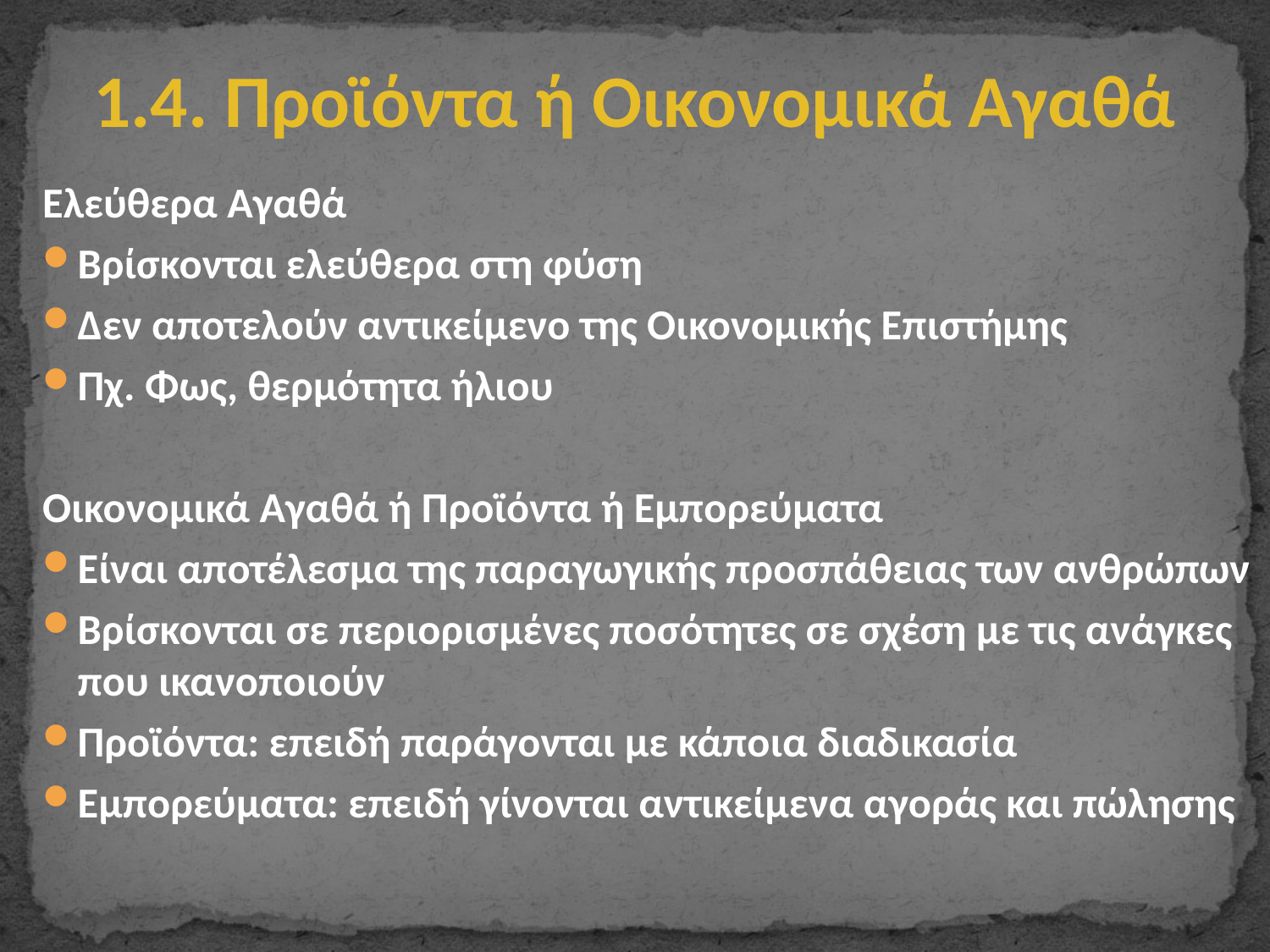

# 1.4. Προϊόντα ή Οικονομικά Αγαθά
Ελεύθερα Αγαθά
Βρίσκονται ελεύθερα στη φύση
Δεν αποτελούν αντικείμενο της Οικονομικής Επιστήμης
Πχ. Φως, θερμότητα ήλιου

Οικονομικά Αγαθά ή Προϊόντα ή Εμπορεύματα
Είναι αποτέλεσμα της παραγωγικής προσπάθειας των ανθρώπων
Βρίσκονται σε περιορισμένες ποσότητες σε σχέση με τις ανάγκες που ικανοποιούν
Προϊόντα: επειδή παράγονται με κάποια διαδικασία
Εμπορεύματα: επειδή γίνονται αντικείμενα αγοράς και πώλησης